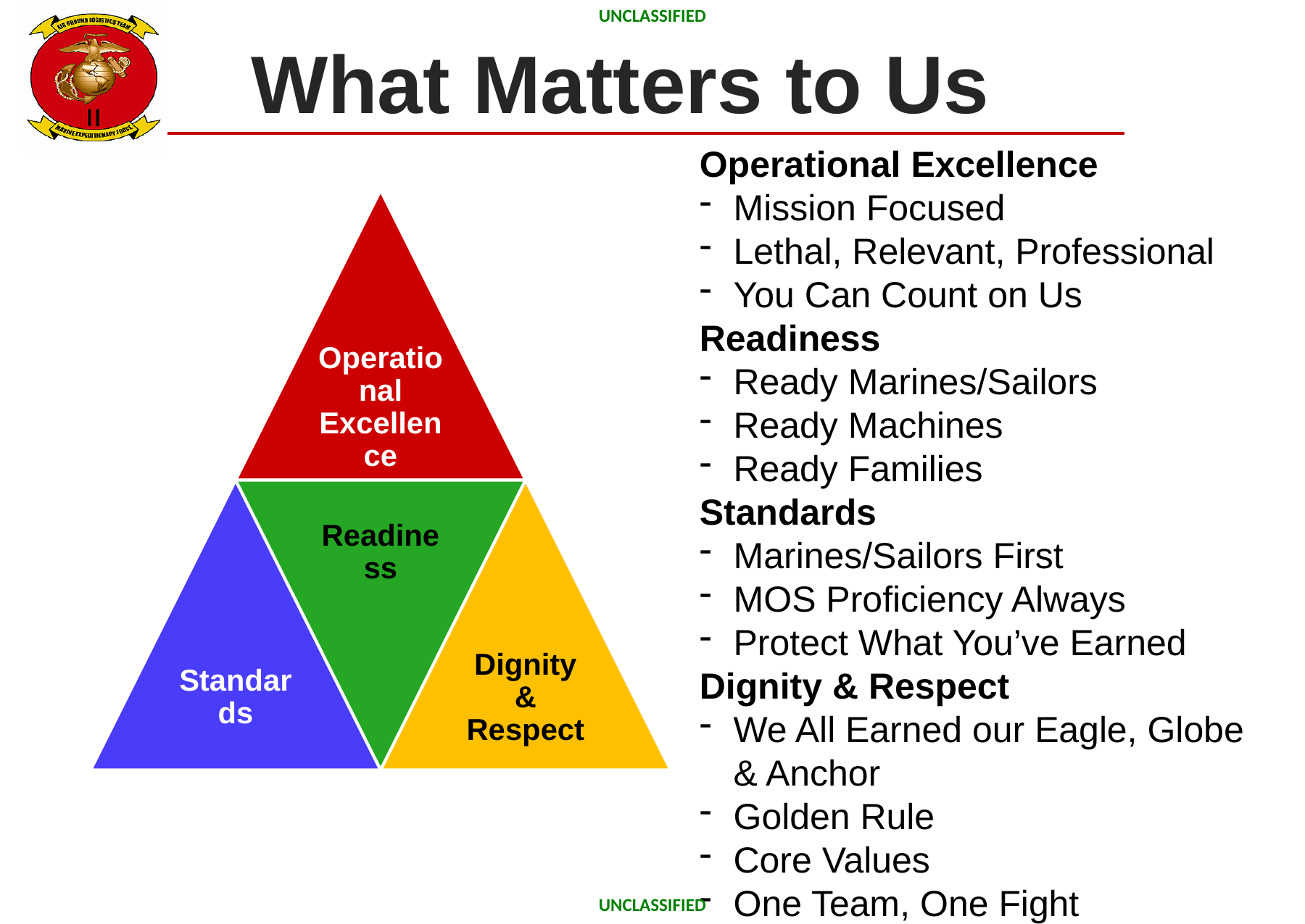

UNCLASSIFIED
What Matters to Us
Operational Excellence
Mission Focused
Lethal, Relevant, Professional
You Can Count on Us
Readiness
Ready Marines/Sailors
Ready Machines
Ready Families
Standards
Marines/Sailors First
MOS Proficiency Always
Protect What You’ve Earned
Dignity & Respect
We All Earned our Eagle, Globe & Anchor
Golden Rule
Core Values
One Team, One Fight
Operational Excellence
Standards
Readiness
Dignity & Respect
UNCLASSIFIED